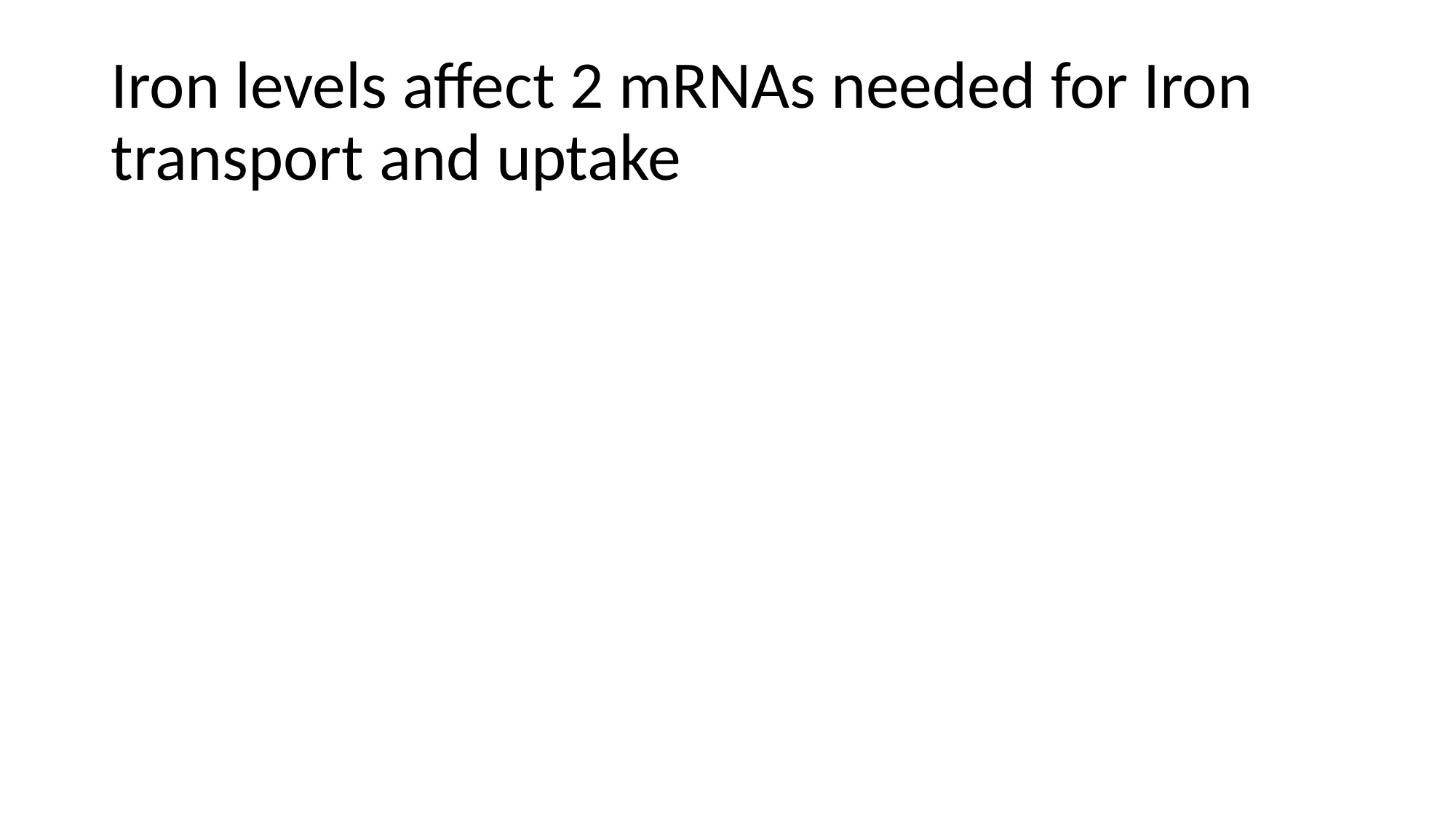

# Iron levels affect 2 mRNAs needed for Iron transport and uptake